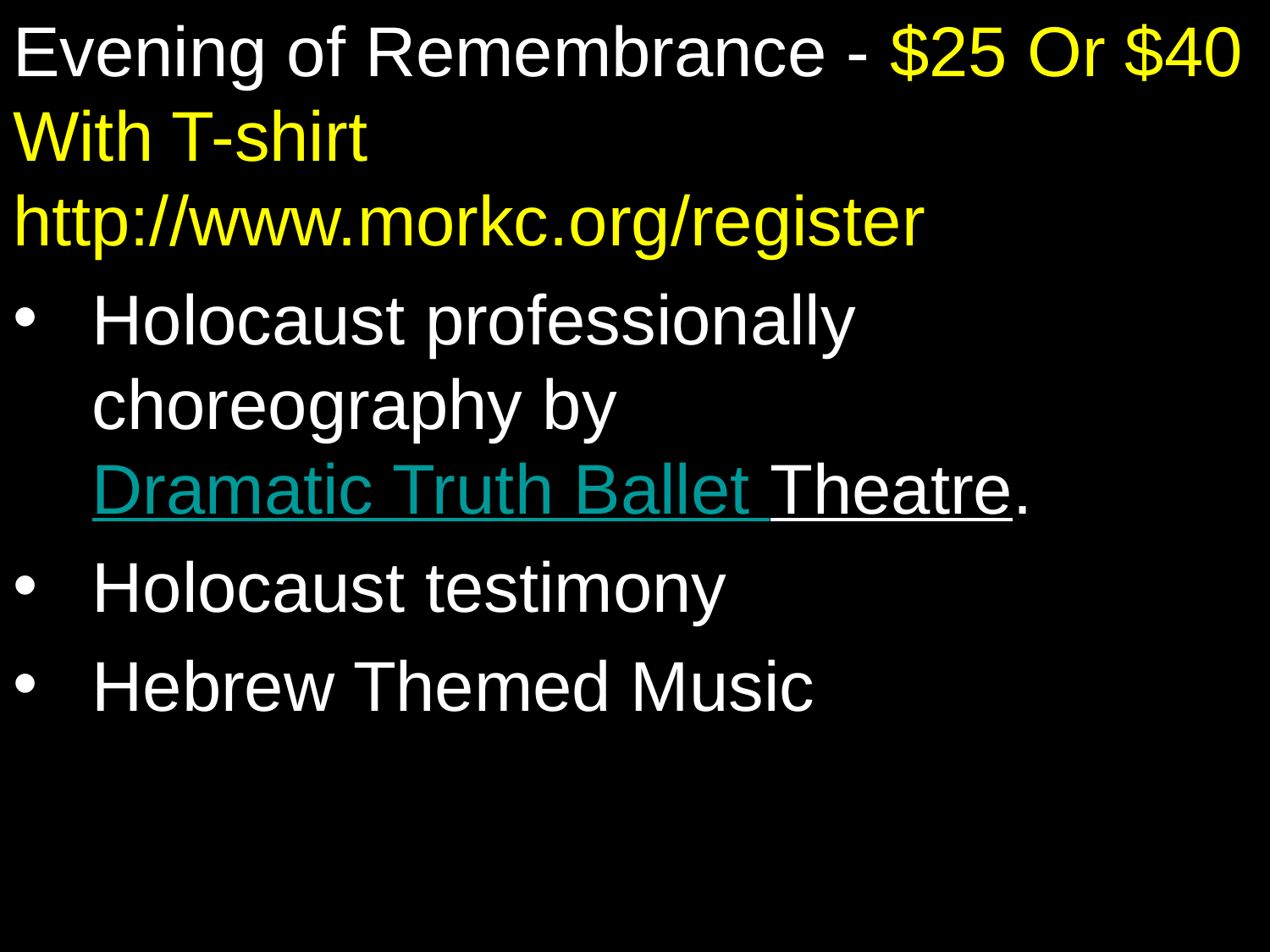

Evening of Remembrance - $25 Or $40 With T-shirt   http://www.morkc.org/register
Holocaust professionally choreography by Dramatic Truth Ballet Theatre.
Holocaust testimony
Hebrew Themed Music